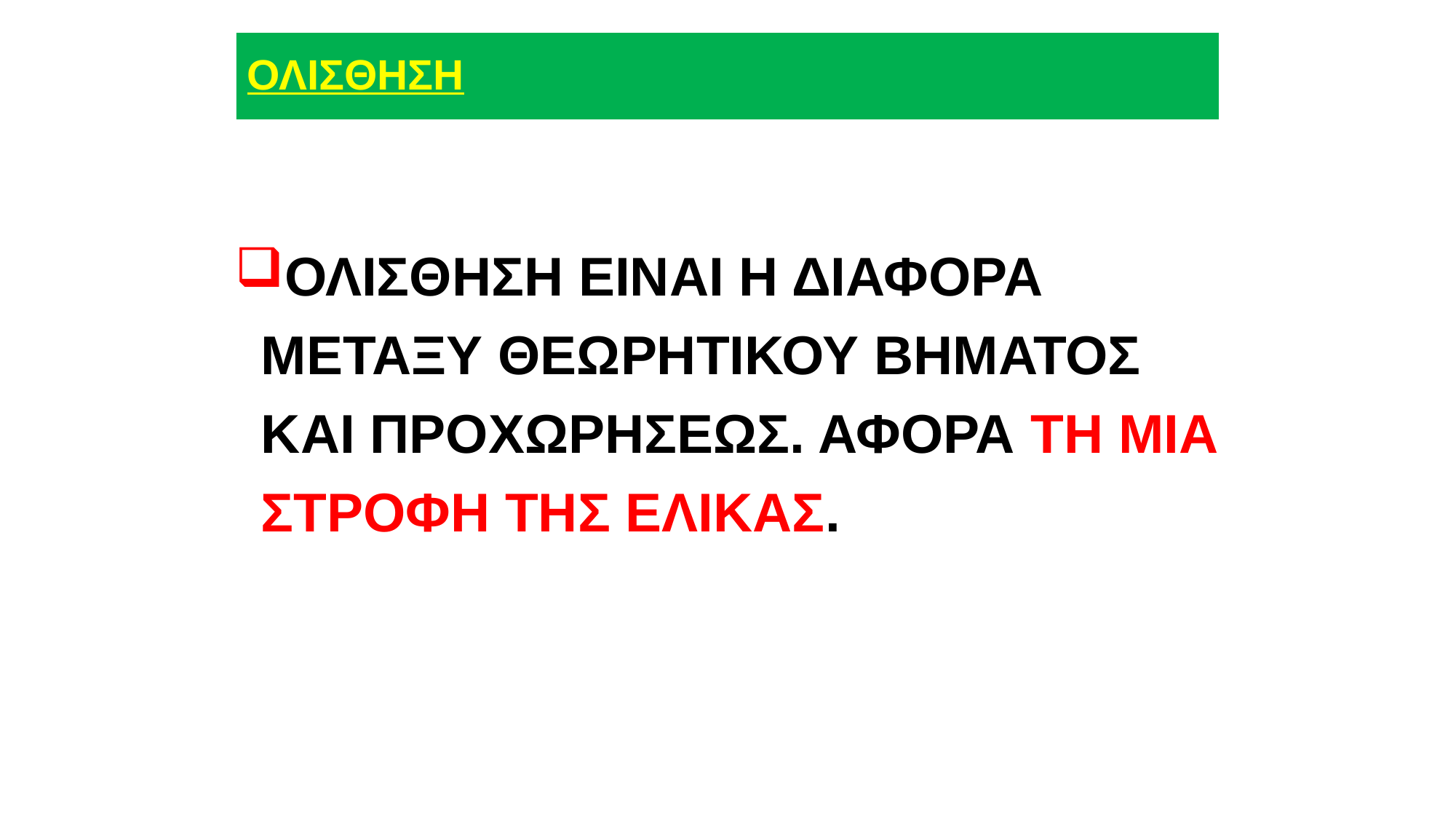

# ΟΛΙΣΘΗΣΗ

ΟΛΙΣΘΗΣΗ ΕΙΝΑΙ Η ΔΙΑΦΟΡΑ ΜΕΤΑΞΥ ΘΕΩΡΗΤΙΚΟΥ ΒΗΜΑΤΟΣ ΚΑΙ ΠΡΟΧΩΡΗΣΕΩΣ. ΑΦΟΡΑ ΤΗ ΜΙΑ ΣΤΡΟΦΗ ΤΗΣ ΕΛΙΚΑΣ.